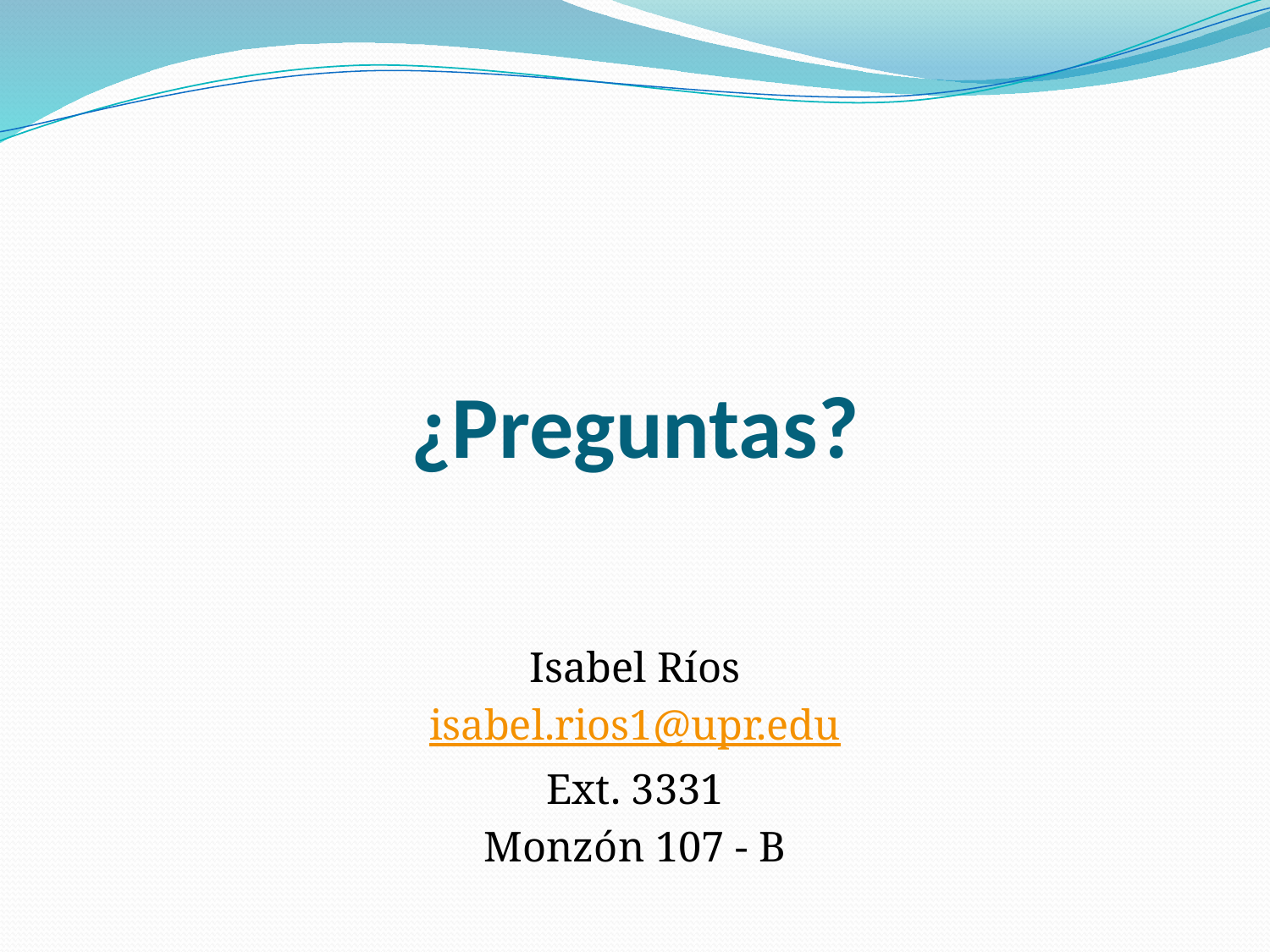

# ¿Preguntas?
Isabel Ríos
isabel.rios1@upr.edu
Ext. 3331
Monzón 107 - B